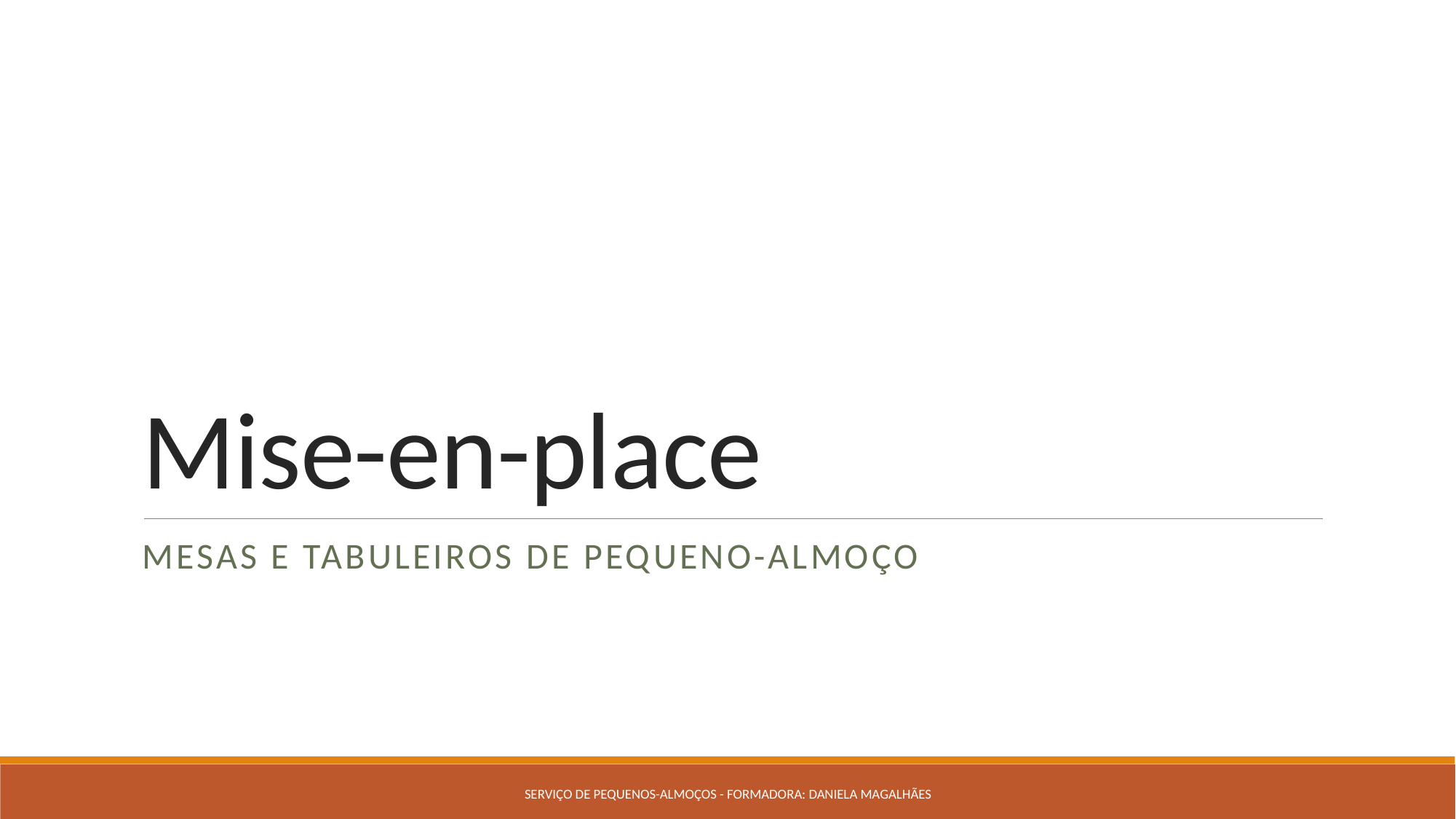

# Mise-en-place
Mesas e tabuleiros de pequeno-almoço
Serviço de pequenos-almoços - Formadora: Daniela Magalhães